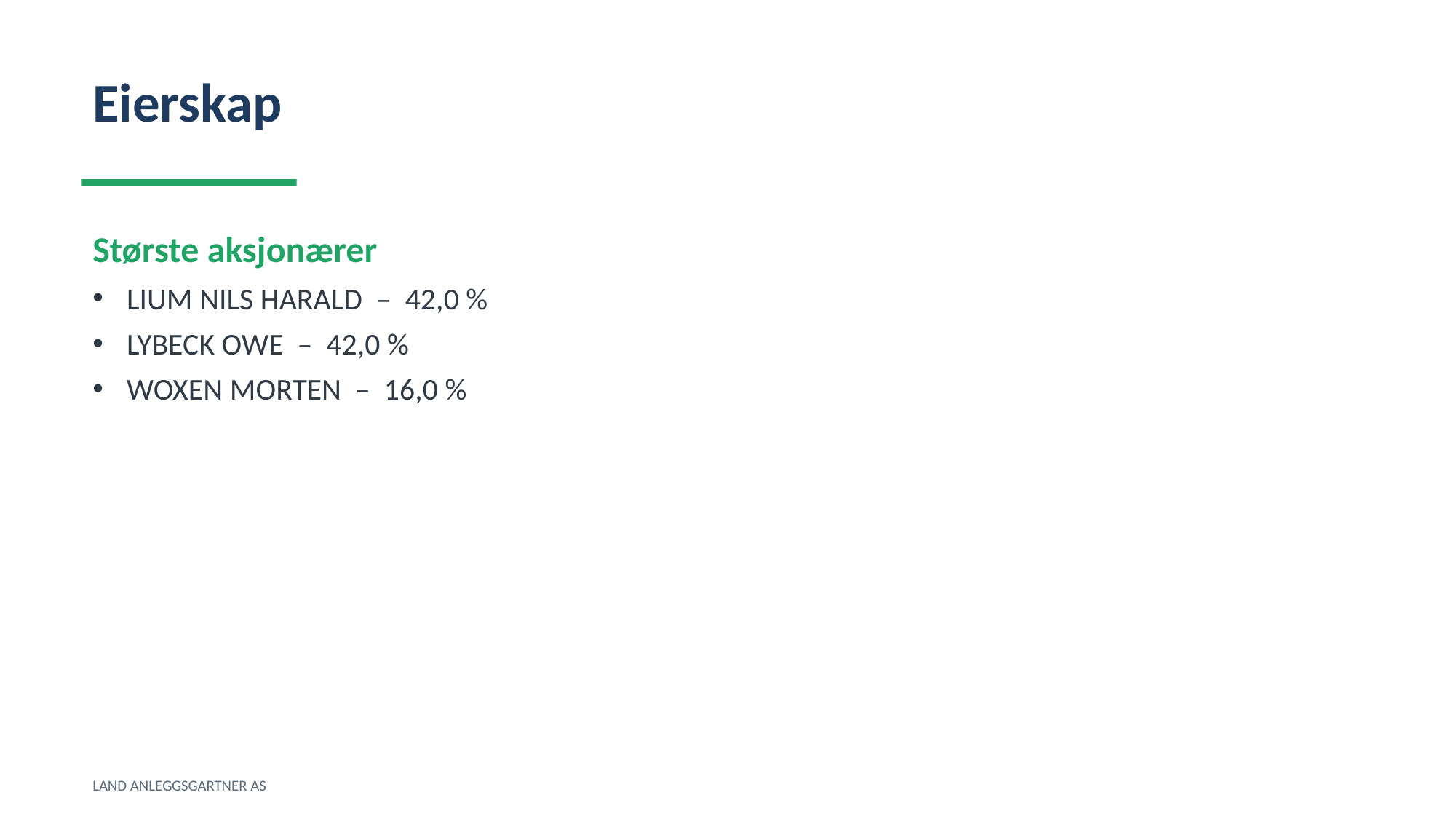

Eierskap

Største aksjonærer
LIUM NILS HARALD  –  42,0 %
LYBECK OWE  –  42,0 %
WOXEN MORTEN  –  16,0 %
LAND ANLEGGSGARTNER AS